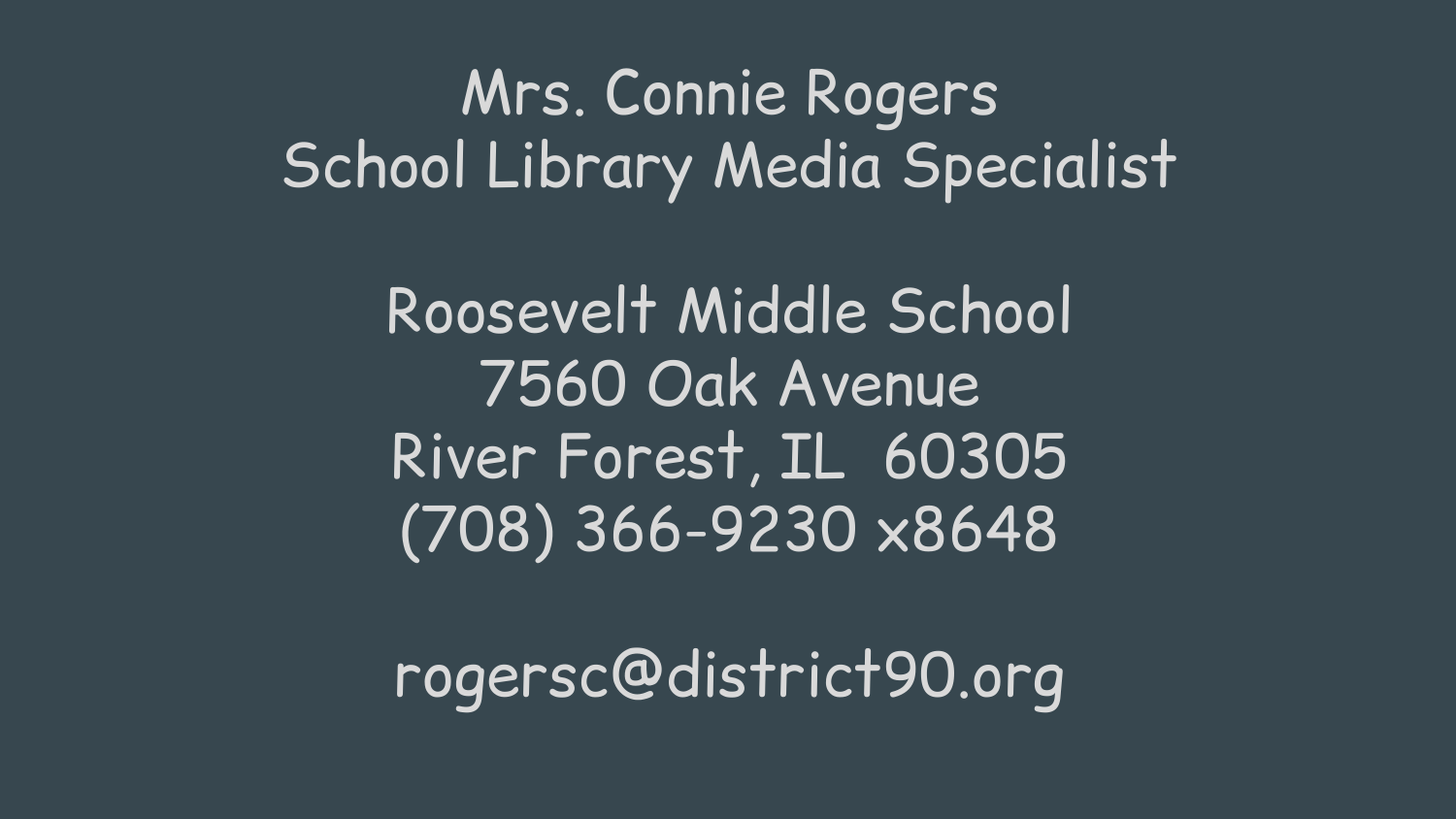

Mrs. Connie Rogers
School Library Media Specialist

Roosevelt Middle School
7560 Oak Avenue
River Forest, IL  60305
(708) 366-9230 x8648

rogersc@district90.org